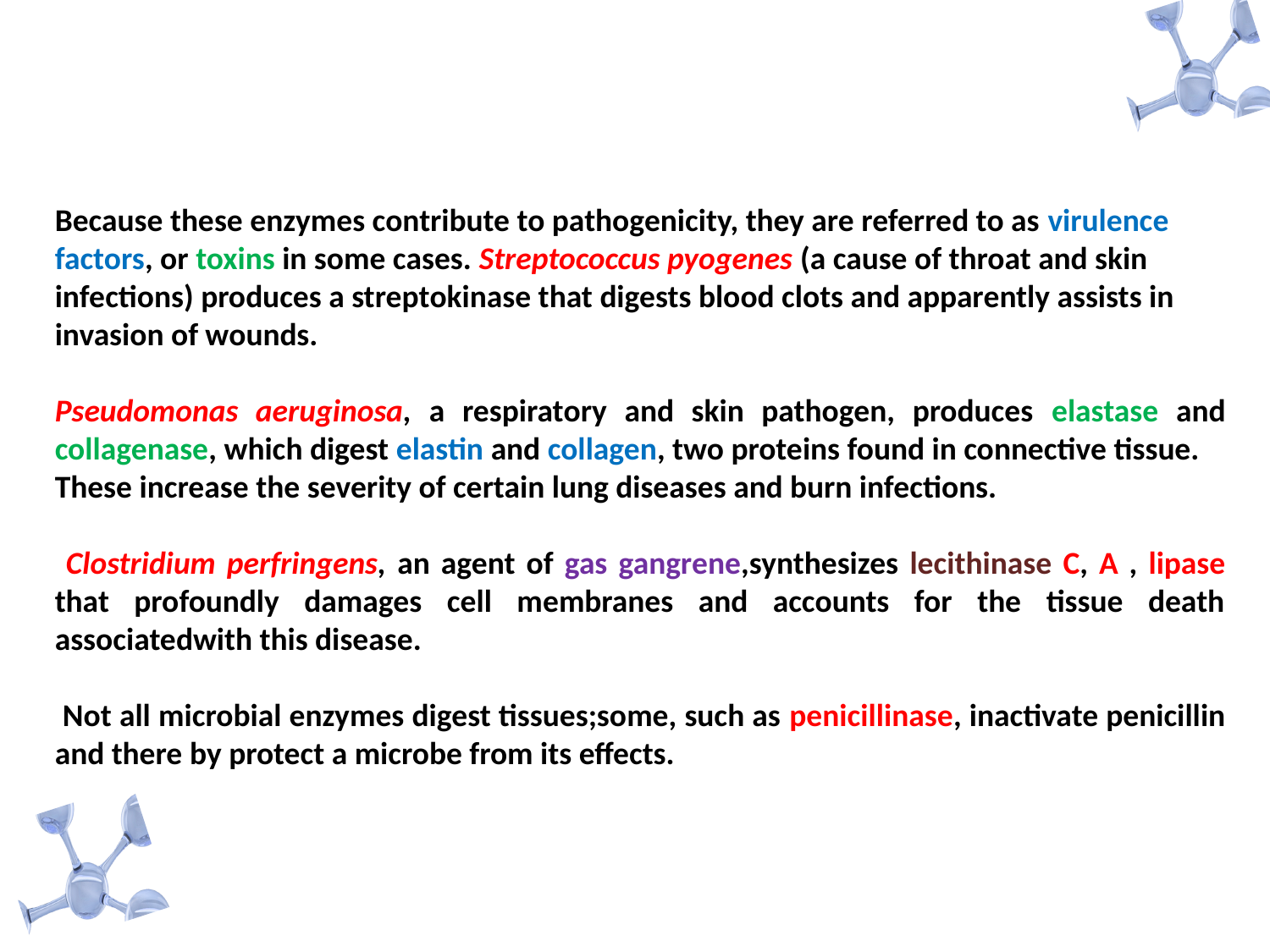

Because these enzymes contribute to pathogenicity, they are referred to as virulence factors, or toxins in some cases. Streptococcus pyogenes (a cause of throat and skin infections) produces a streptokinase that digests blood clots and apparently assists in invasion of wounds.

Pseudomonas aeruginosa, a respiratory and skin pathogen, produces elastase and collagenase, which digest elastin and collagen, two proteins found in connective tissue.
These increase the severity of certain lung diseases and burn infections.

 Clostridium perfringens, an agent of gas gangrene,synthesizes lecithinase C, A , lipase that profoundly damages cell membranes and accounts for the tissue death associatedwith this disease.

 Not all microbial enzymes digest tissues;some, such as penicillinase, inactivate penicillin and there by protect a microbe from its effects.